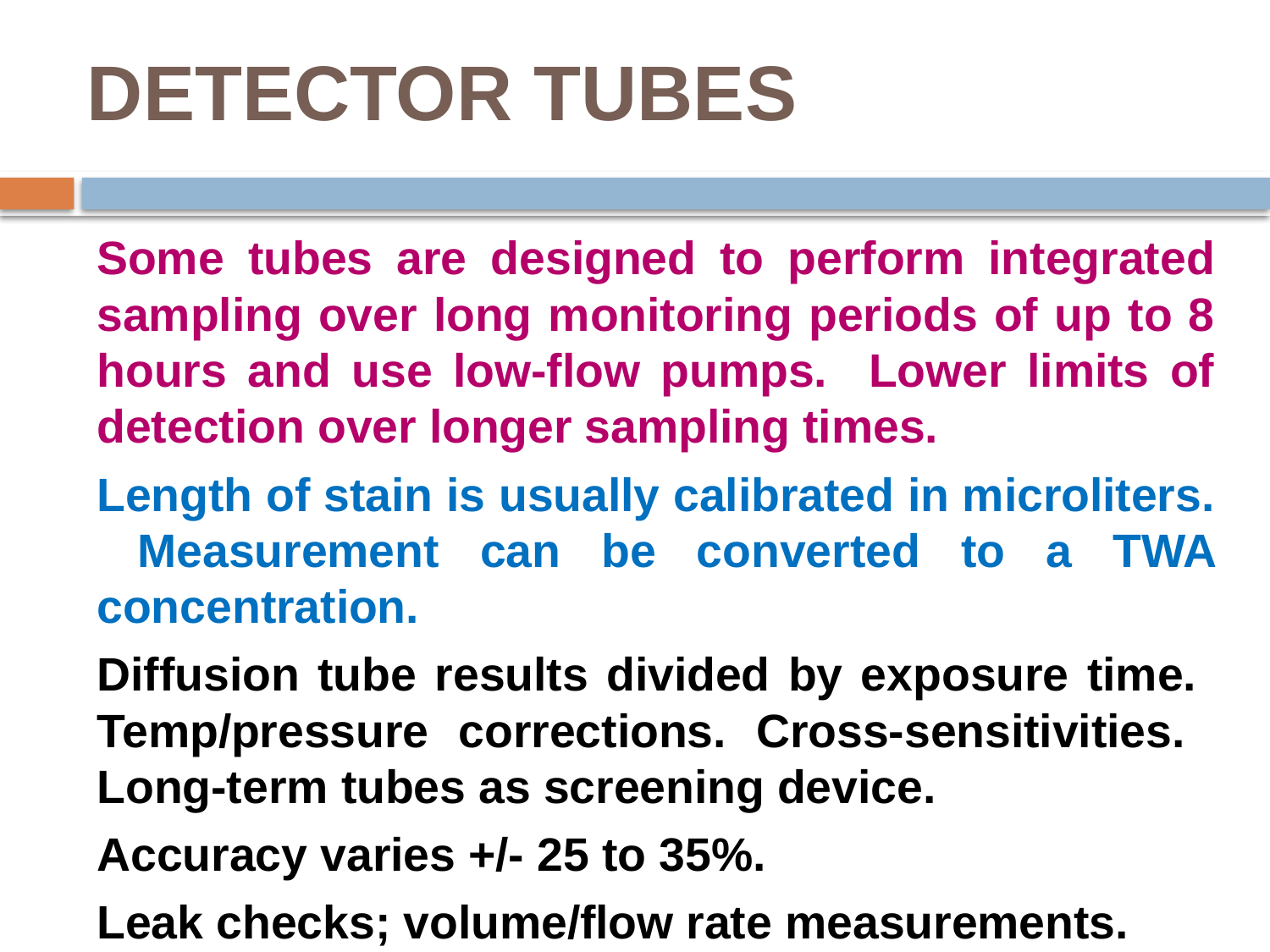

# DETECTOR TUBES
	Some tubes are designed to perform integrated sampling over long monitoring periods of up to 8 hours and use low-flow pumps.  Lower limits of detection over longer sampling times.
	Length of stain is usually calibrated in microliters.  Measurement can be converted to a TWA concentration.
	Diffusion tube results divided by exposure time.  Temp/pressure corrections. Cross-sensitivities.  Long-term tubes as screening device.
	Accuracy varies +/- 25 to 35%.
	Leak checks; volume/flow rate measurements.